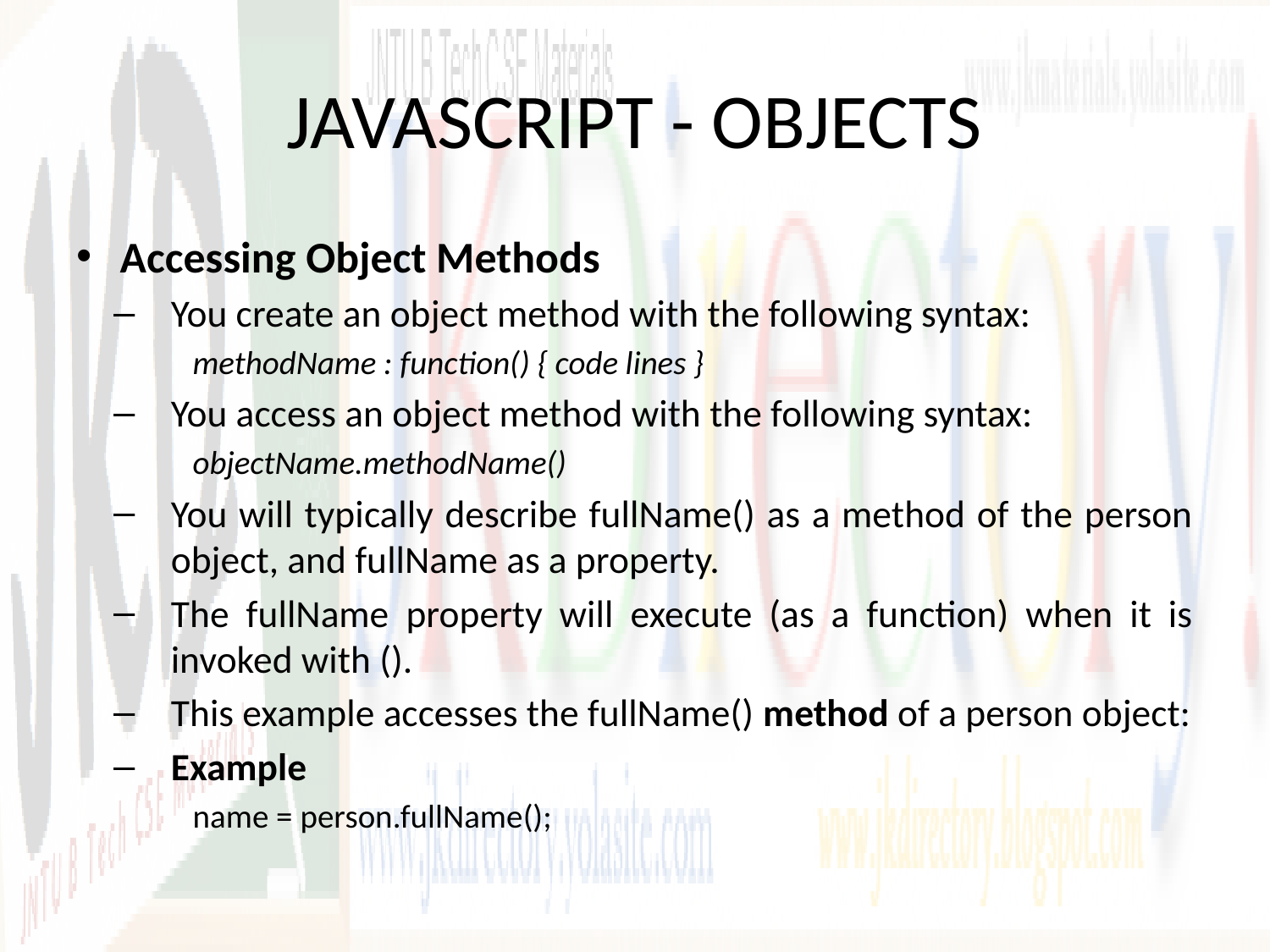

# JAVASCRIPT - OBJECTS
Accessing Object Methods
You create an object method with the following syntax:
methodName : function() { code lines }
You access an object method with the following syntax:
objectName.methodName()
You will typically describe fullName() as a method of the person object, and fullName as a property.
The fullName property will execute (as a function) when it is invoked with ().
This example accesses the fullName() method of a person object:
Example
name = person.fullName();